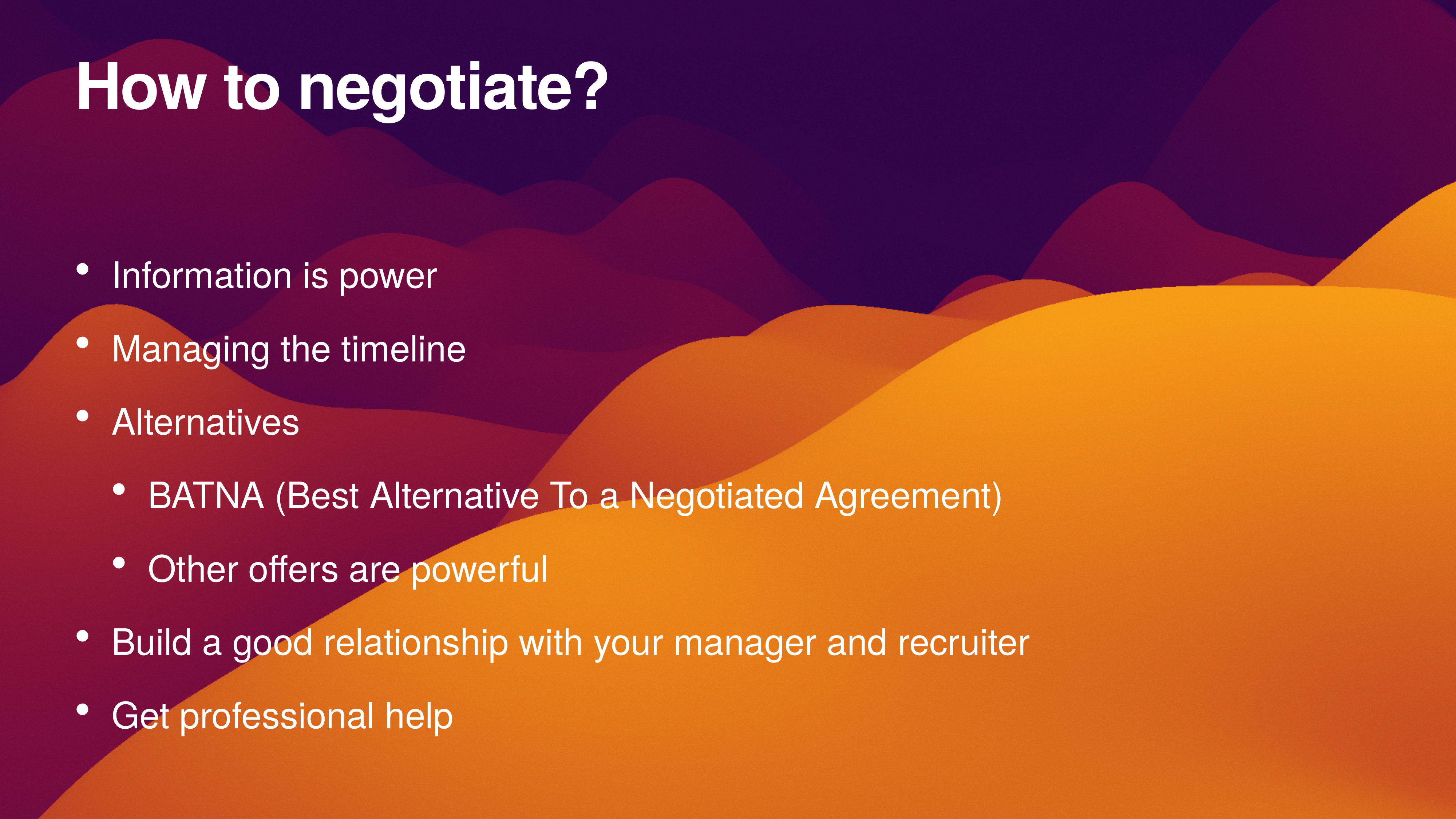

# How to negotiate?

Information is power
Managing the timeline
Alternatives
BATNA (Best Alternative To a Negotiated Agreement)
Other offers are powerful
Build a good relationship with your manager and recruiter
Get professional help